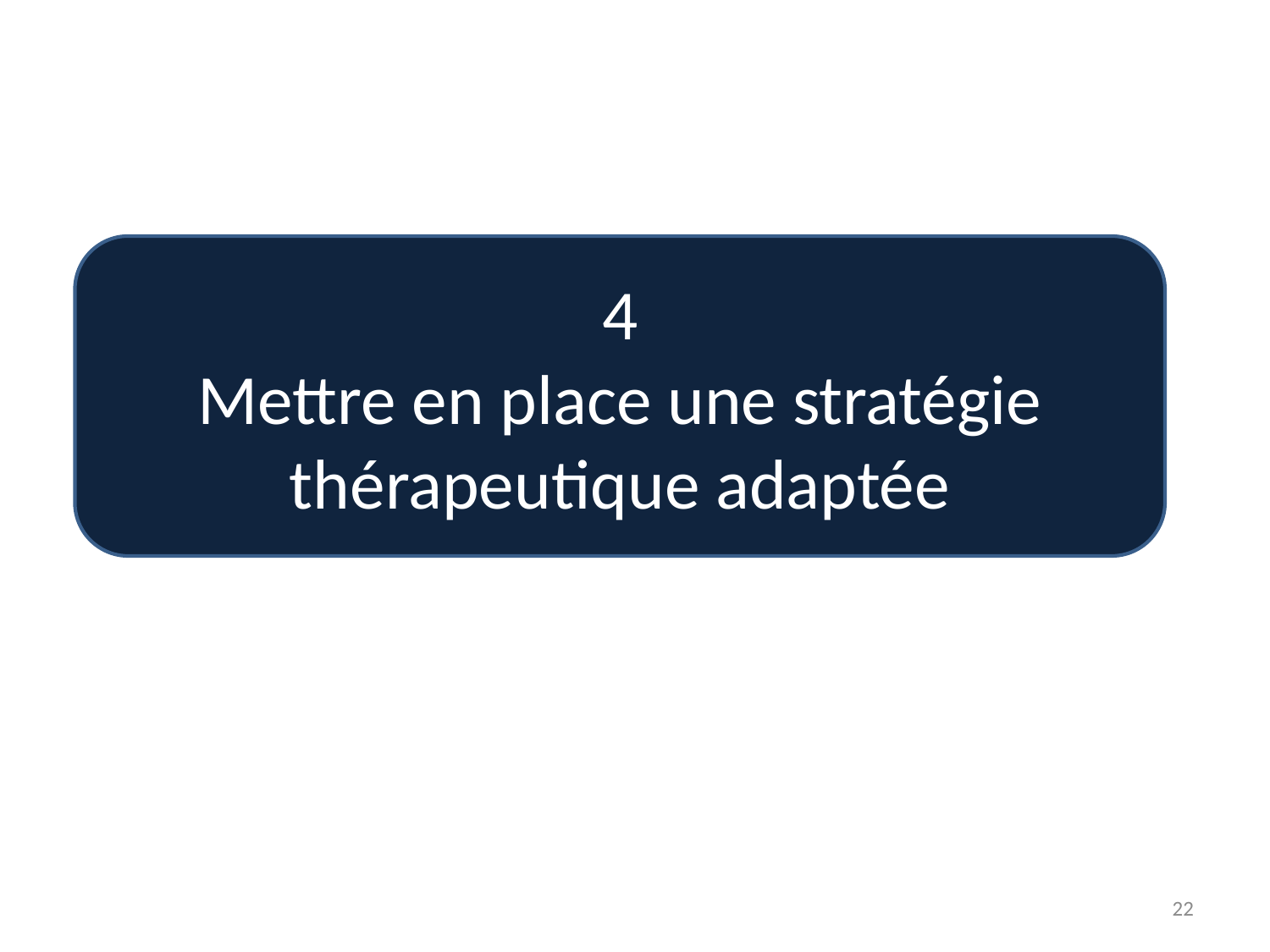

4
Mettre en place une stratégie thérapeutique adaptée
22